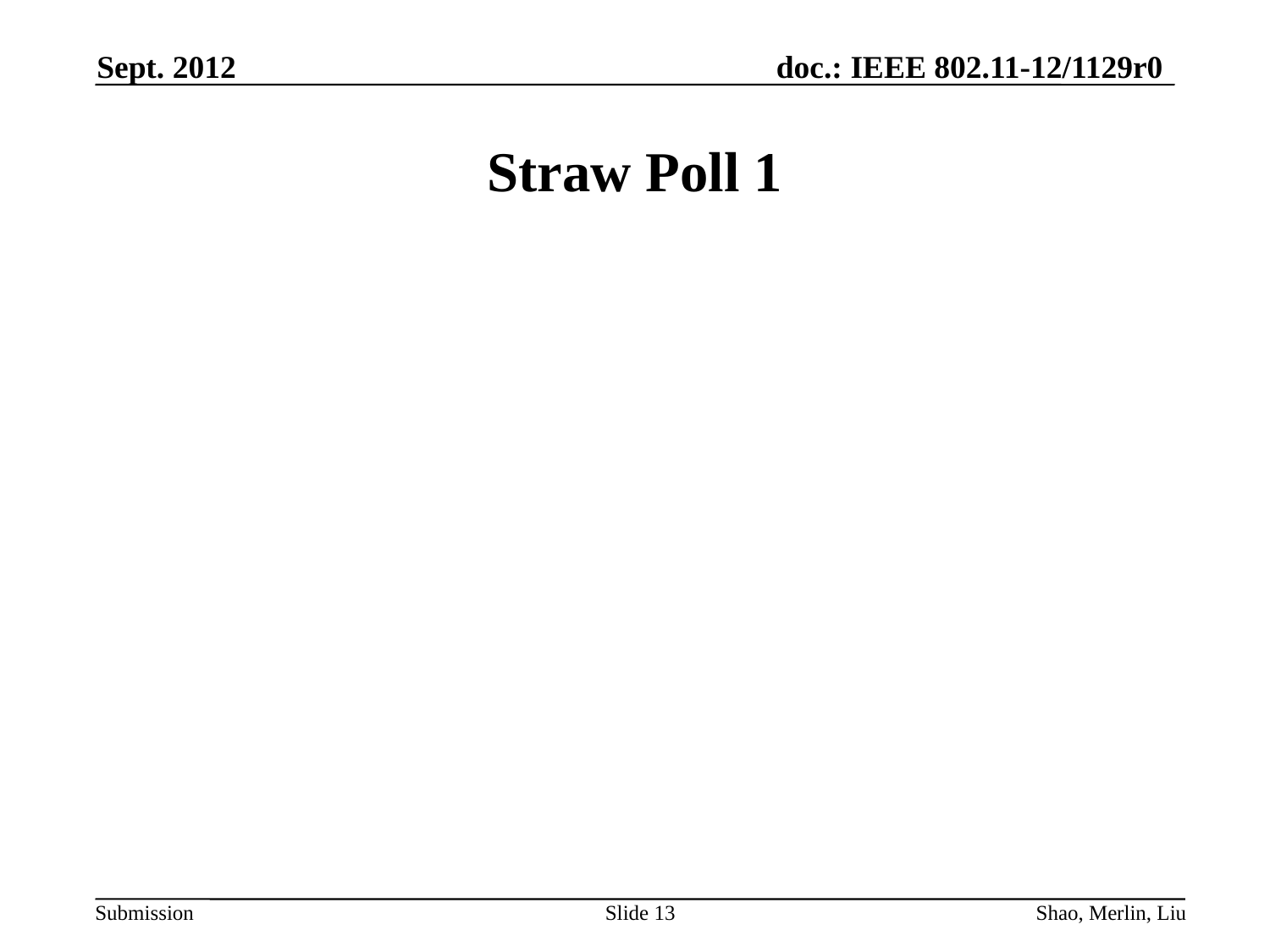

Sept. 2012
# Straw Poll 1

Slide 13
Shao, Merlin, Liu